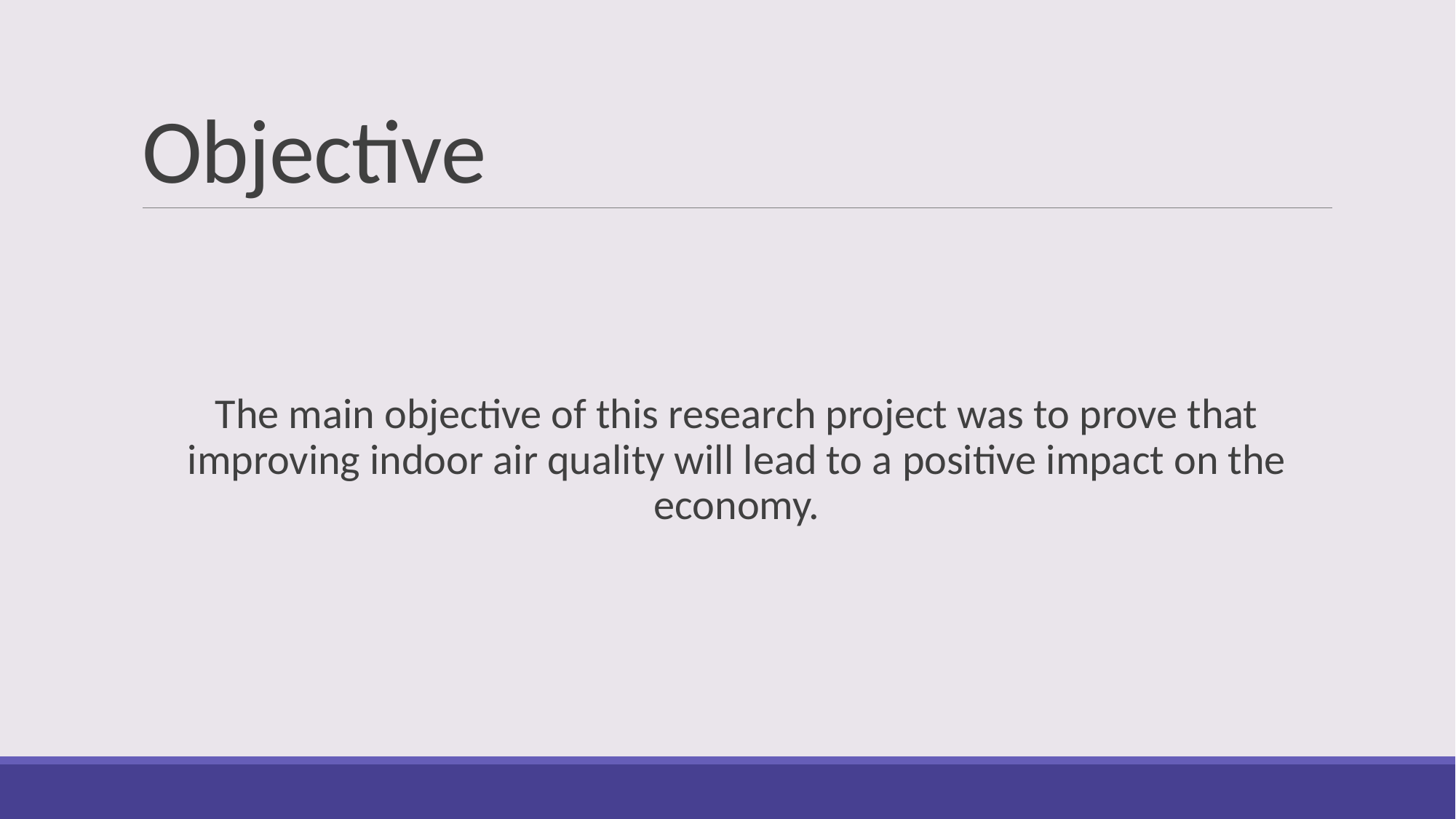

# Objective

The main objective of this research project was to prove that improving indoor air quality will lead to a positive impact on the economy.